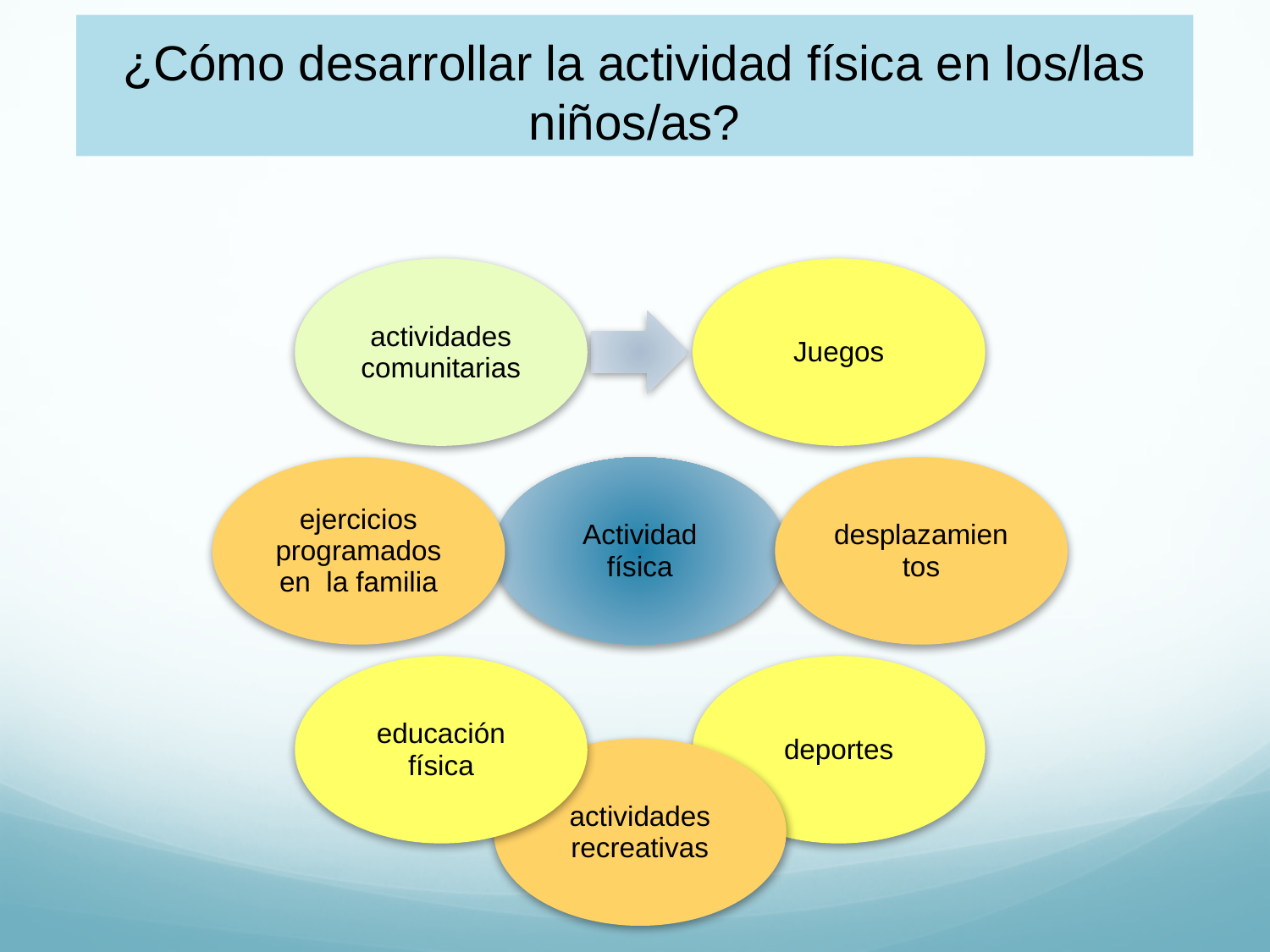

# ¿Cómo desarrollar la actividad física en los/las niños/as?
Actividad física
Juegos
desplazamientos
deportes
actividades recreativas
educación física
ejercicios programados en  la familia
actividades comunitarias